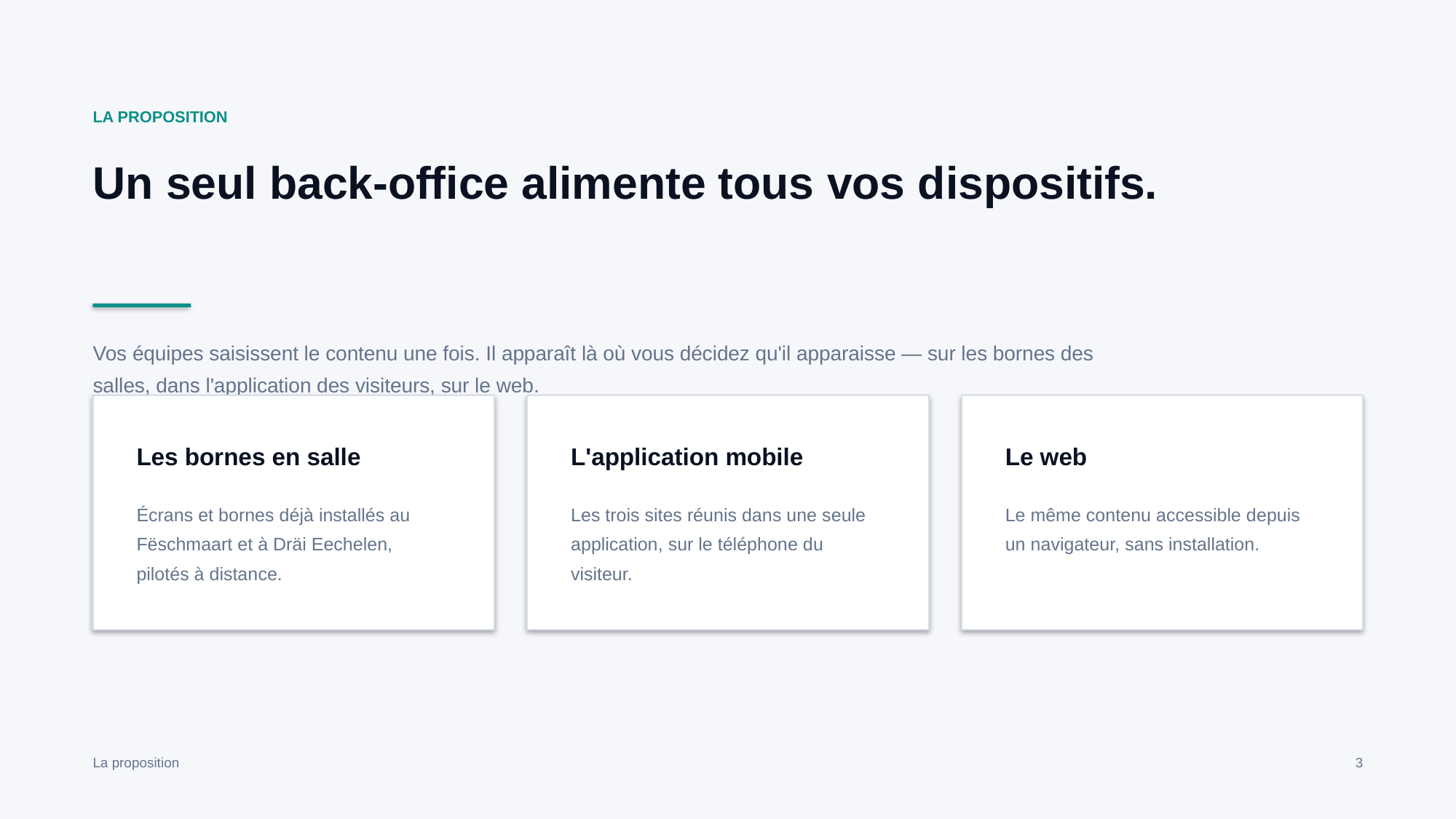

LA PROPOSITION
Un seul back-office alimente tous vos dispositifs.

Vos équipes saisissent le contenu une fois. Il apparaît là où vous décidez qu'il apparaisse — sur les bornes des salles, dans l'application des visiteurs, sur le web.

Les bornes en salle
L'application mobile
Le web
Écrans et bornes déjà installés au Fëschmaart et à Dräi Eechelen, pilotés à distance.
Les trois sites réunis dans une seule application, sur le téléphone du visiteur.
Le même contenu accessible depuis un navigateur, sans installation.
La proposition
3